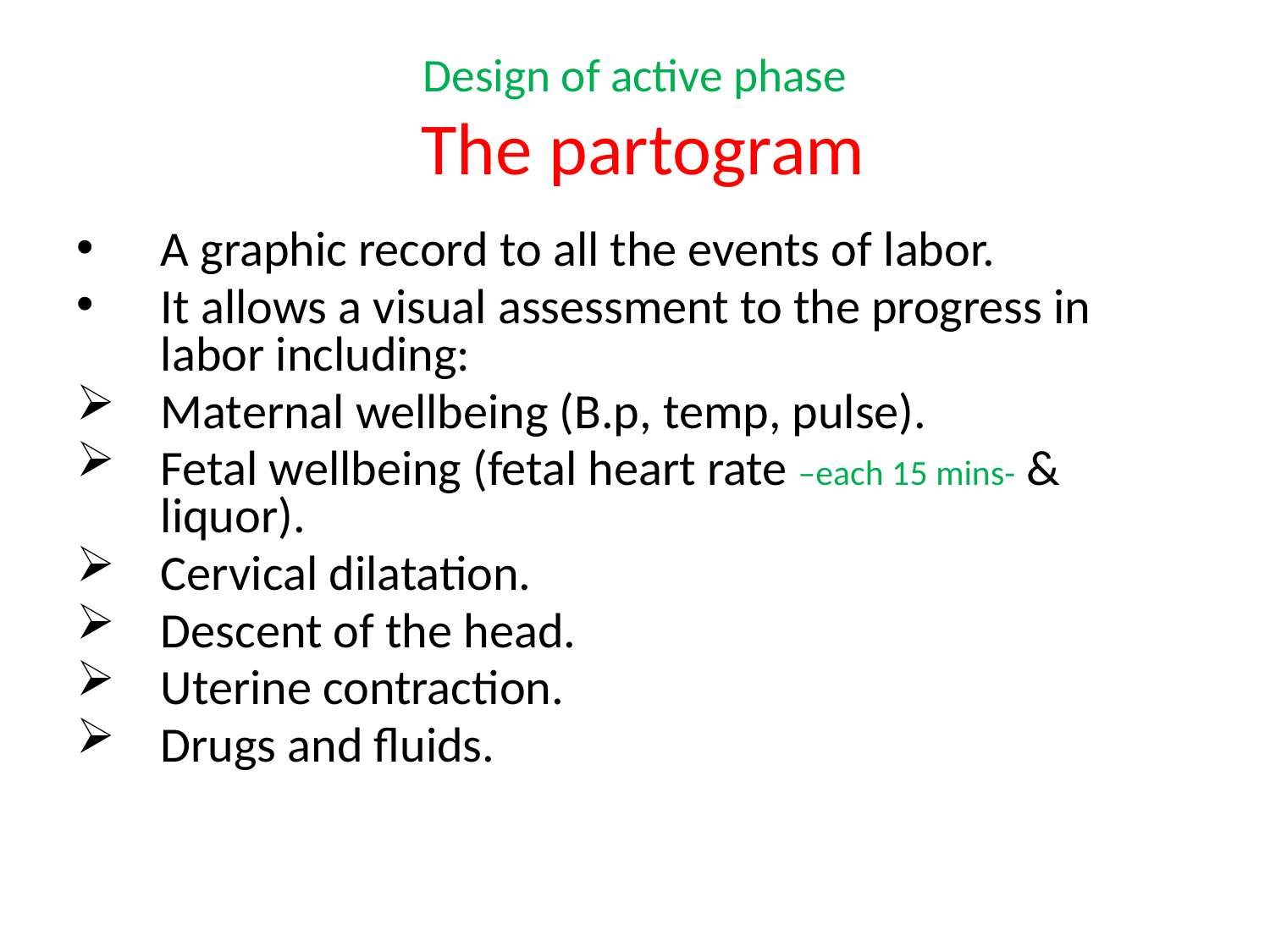

# Design of active phase The partogram
A graphic record to all the events of labor.
It allows a visual assessment to the progress in labor including:
Maternal wellbeing (B.p, temp, pulse).
Fetal wellbeing (fetal heart rate –each 15 mins- & liquor).
Cervical dilatation.
Descent of the head.
Uterine contraction.
Drugs and fluids.